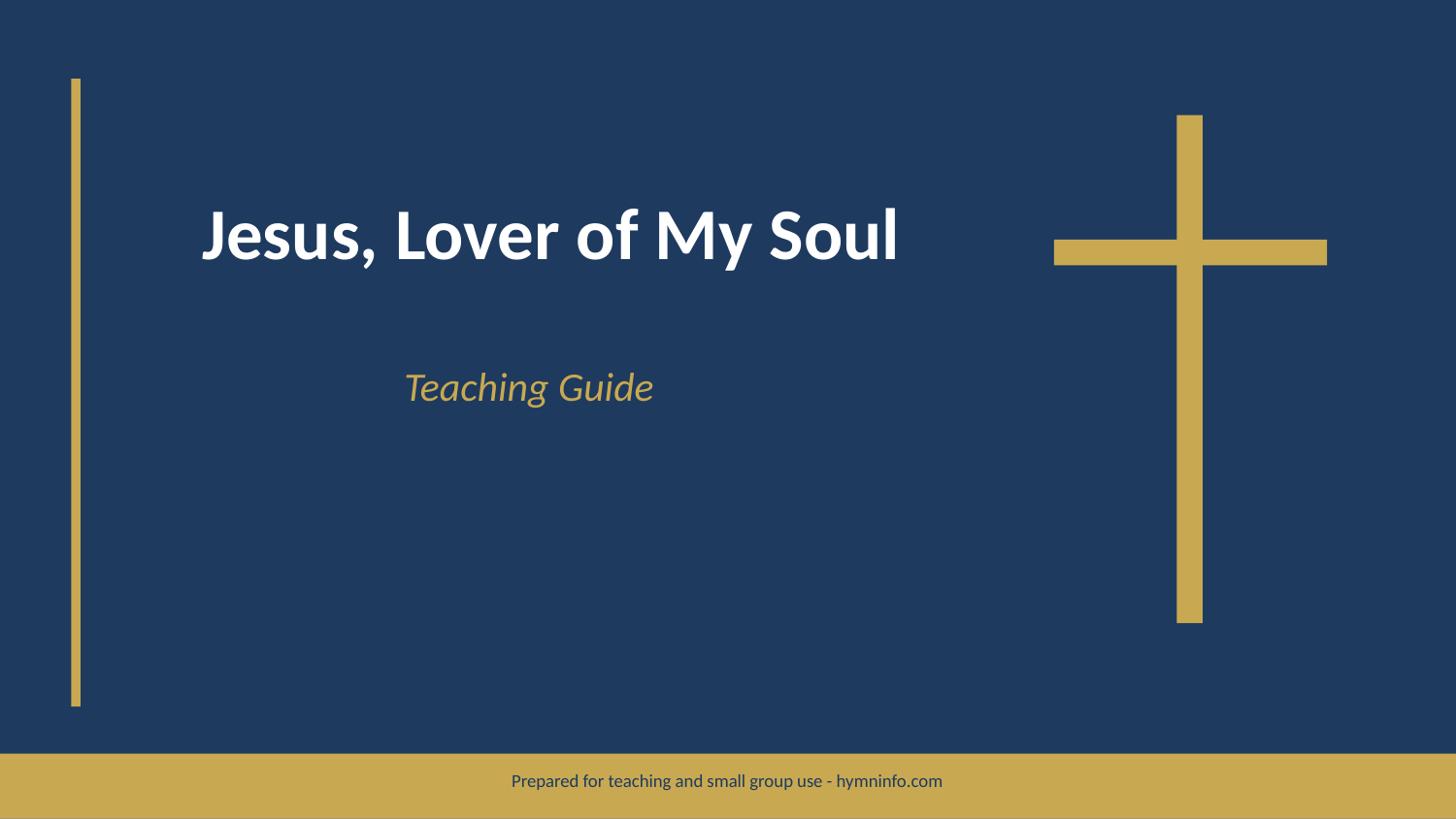

Jesus, Lover of My Soul

Teaching Guide

Prepared for teaching and small group use - hymninfo.com